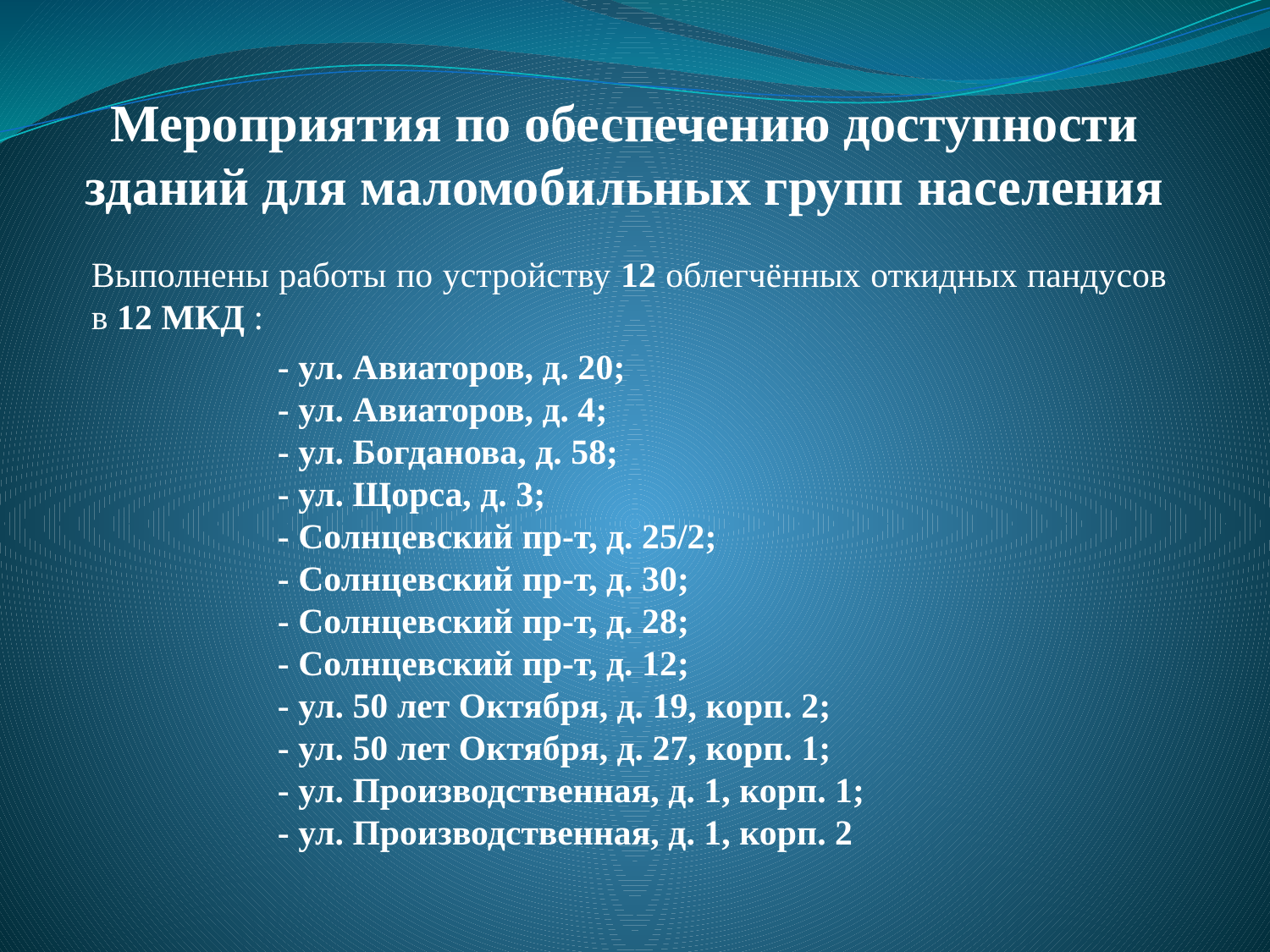

# Мероприятия по обеспечению доступности зданий для маломобильных групп населения
Выполнены работы по устройству 12 облегчённых откидных пандусов в 12 МКД :
- ул. Авиаторов, д. 20;
- ул. Авиаторов, д. 4;
- ул. Богданова, д. 58;
- ул. Щорса, д. 3;
- Солнцевский пр-т, д. 25/2;
- Солнцевский пр-т, д. 30;
- Солнцевский пр-т, д. 28;
- Солнцевский пр-т, д. 12;
- ул. 50 лет Октября, д. 19, корп. 2;
- ул. 50 лет Октября, д. 27, корп. 1;
- ул. Производственная, д. 1, корп. 1;
- ул. Производственная, д. 1, корп. 2